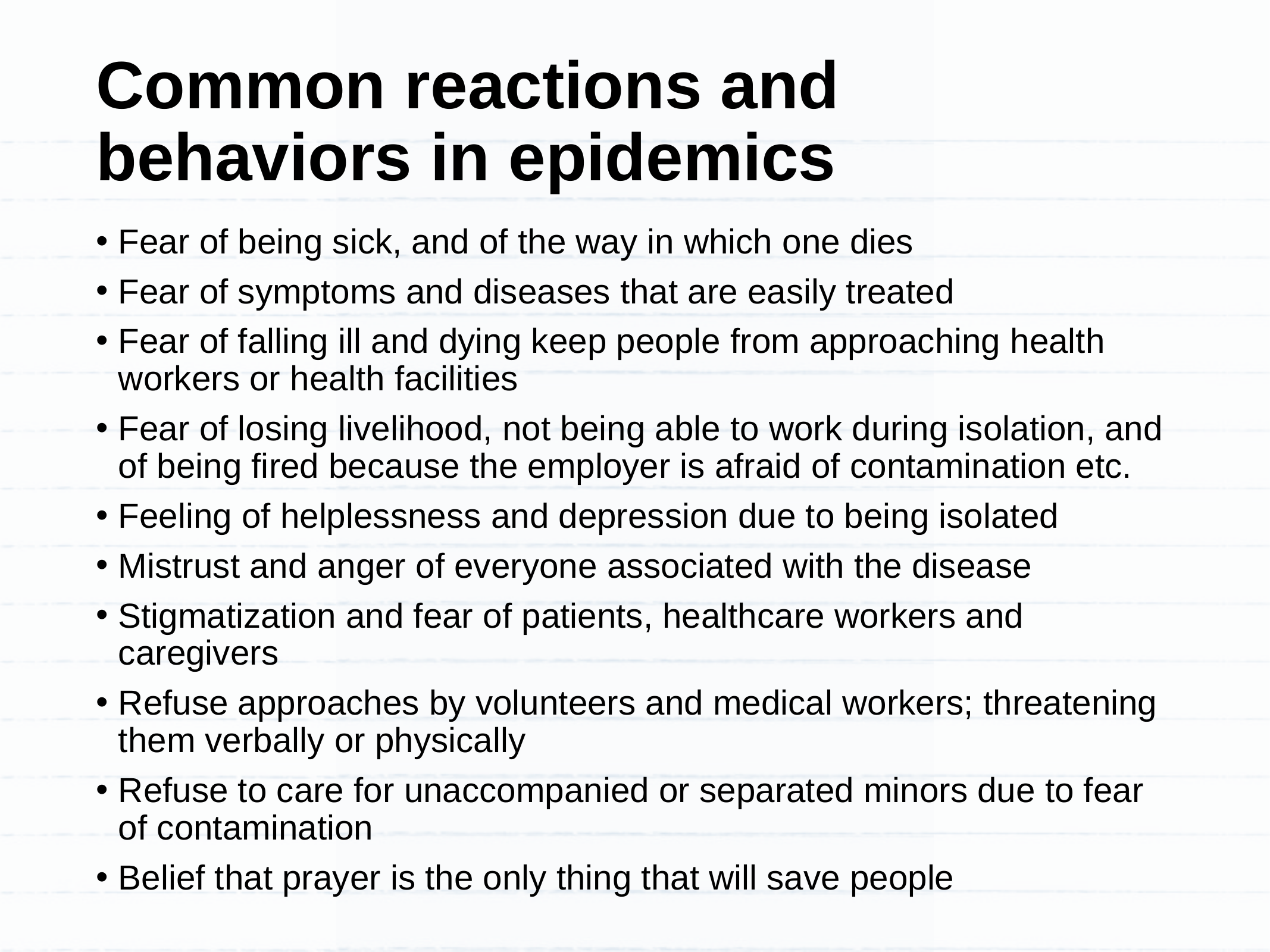

# Common reactions and behaviors in epidemics
Fear of being sick, and of the way in which one dies
Fear of symptoms and diseases that are easily treated
Fear of falling ill and dying keep people from approaching health workers or health facilities
Fear of losing livelihood, not being able to work during isolation, and of being fired because the employer is afraid of contamination etc.
Feeling of helplessness and depression due to being isolated
Mistrust and anger of everyone associated with the disease
Stigmatization and fear of patients, healthcare workers and caregivers
Refuse approaches by volunteers and medical workers; threatening them verbally or physically
Refuse to care for unaccompanied or separated minors due to fear of contamination
Belief that prayer is the only thing that will save people